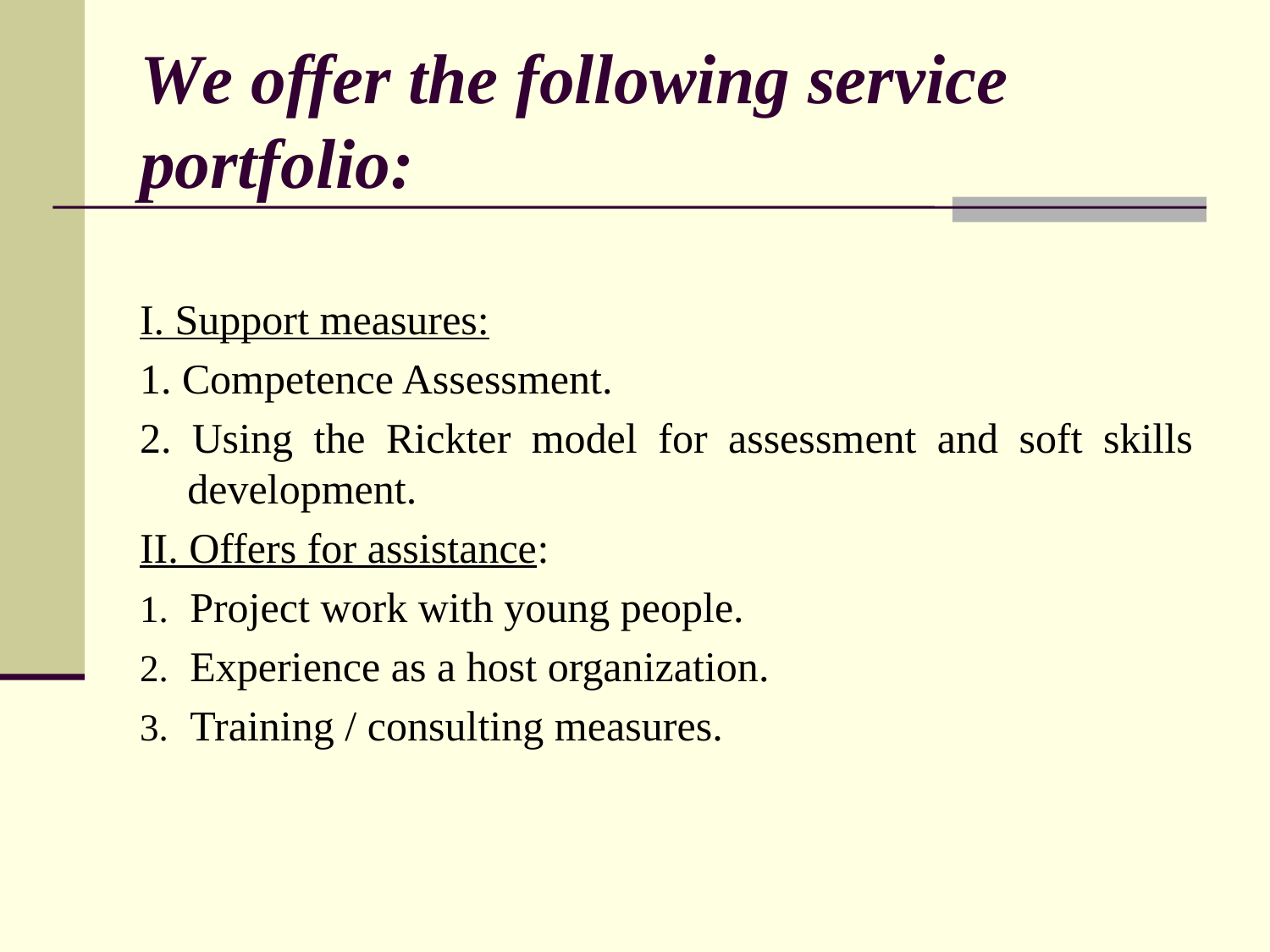

# We offer the following service portfolio:
I. Support measures:
1. Competence Assessment.
2. Using the Rickter model for assessment and soft skills development.
II. Offers for assistance:
Project work with young people.
Experience as a host organization.
Training / consulting measures.